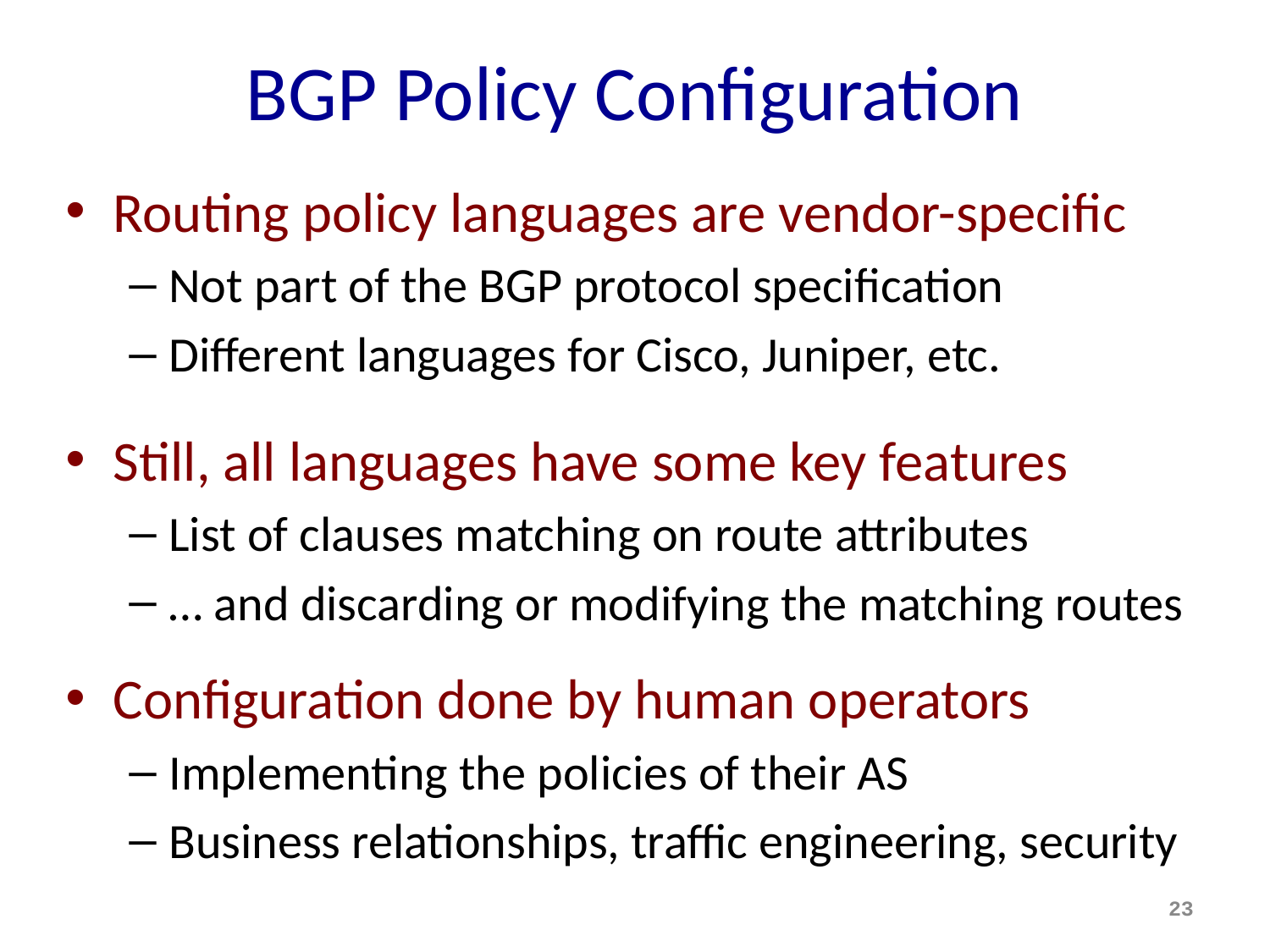

# BGP Policy Configuration
Routing policy languages are vendor-specific
Not part of the BGP protocol specification
Different languages for Cisco, Juniper, etc.
Still, all languages have some key features
List of clauses matching on route attributes
… and discarding or modifying the matching routes
Configuration done by human operators
Implementing the policies of their AS
Business relationships, traffic engineering, security
23